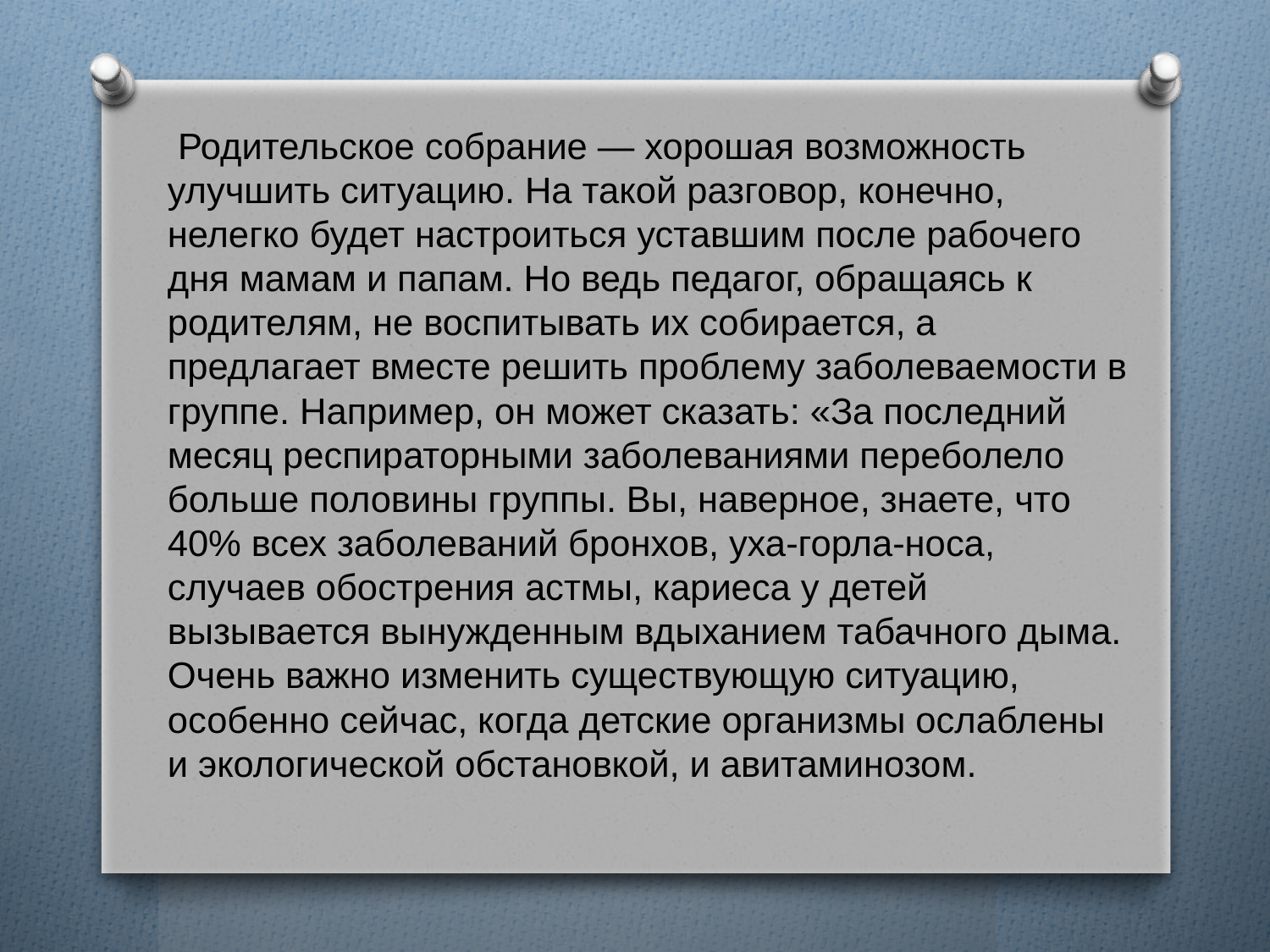

Родительское собрание — хорошая возможность улучшить ситуацию. На такой разговор, конечно, нелегко будет настроиться уставшим после рабочего дня мамам и папам. Но ведь педагог, обращаясь к родителям, не воспитывать их собирается, а предлагает вместе решить проблему заболеваемости в группе. Например, он может сказать: «За последний месяц респираторными заболеваниями переболело больше половины группы. Вы, наверное, знаете, что 40% всех заболеваний бронхов, уха-горла-носа, случаев обострения астмы, кариеса у детей вызывается вынужденным вдыханием табачного дыма. Очень важно изменить существующую ситуацию, особенно сейчас, когда детские организмы ослаблены и экологической обстановкой, и авитаминозом.